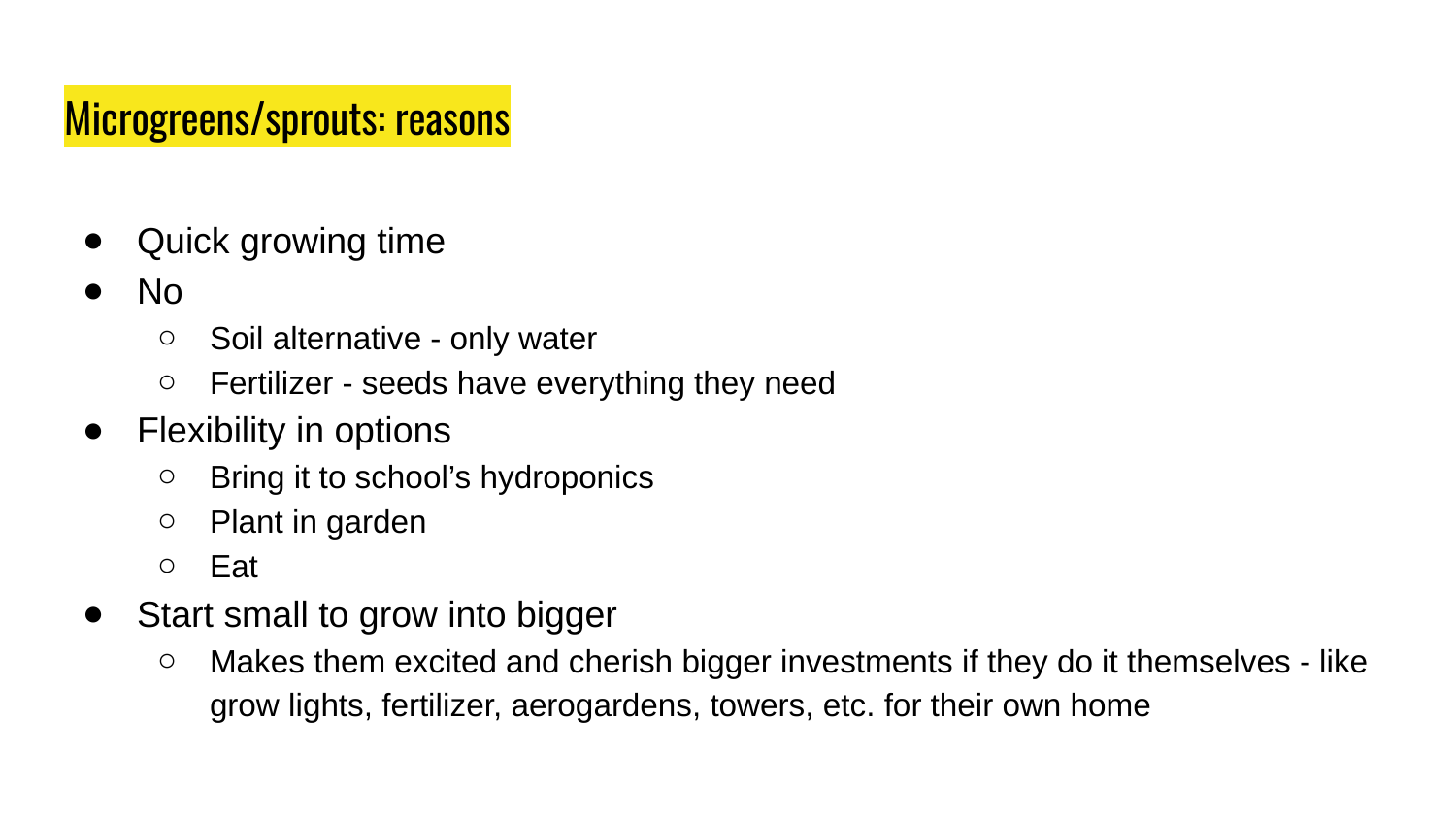

# Microgreens/sprouts: reasons
Quick growing time
No
Soil alternative - only water
Fertilizer - seeds have everything they need
Flexibility in options
Bring it to school’s hydroponics
Plant in garden
Eat
Start small to grow into bigger
Makes them excited and cherish bigger investments if they do it themselves - like grow lights, fertilizer, aerogardens, towers, etc. for their own home